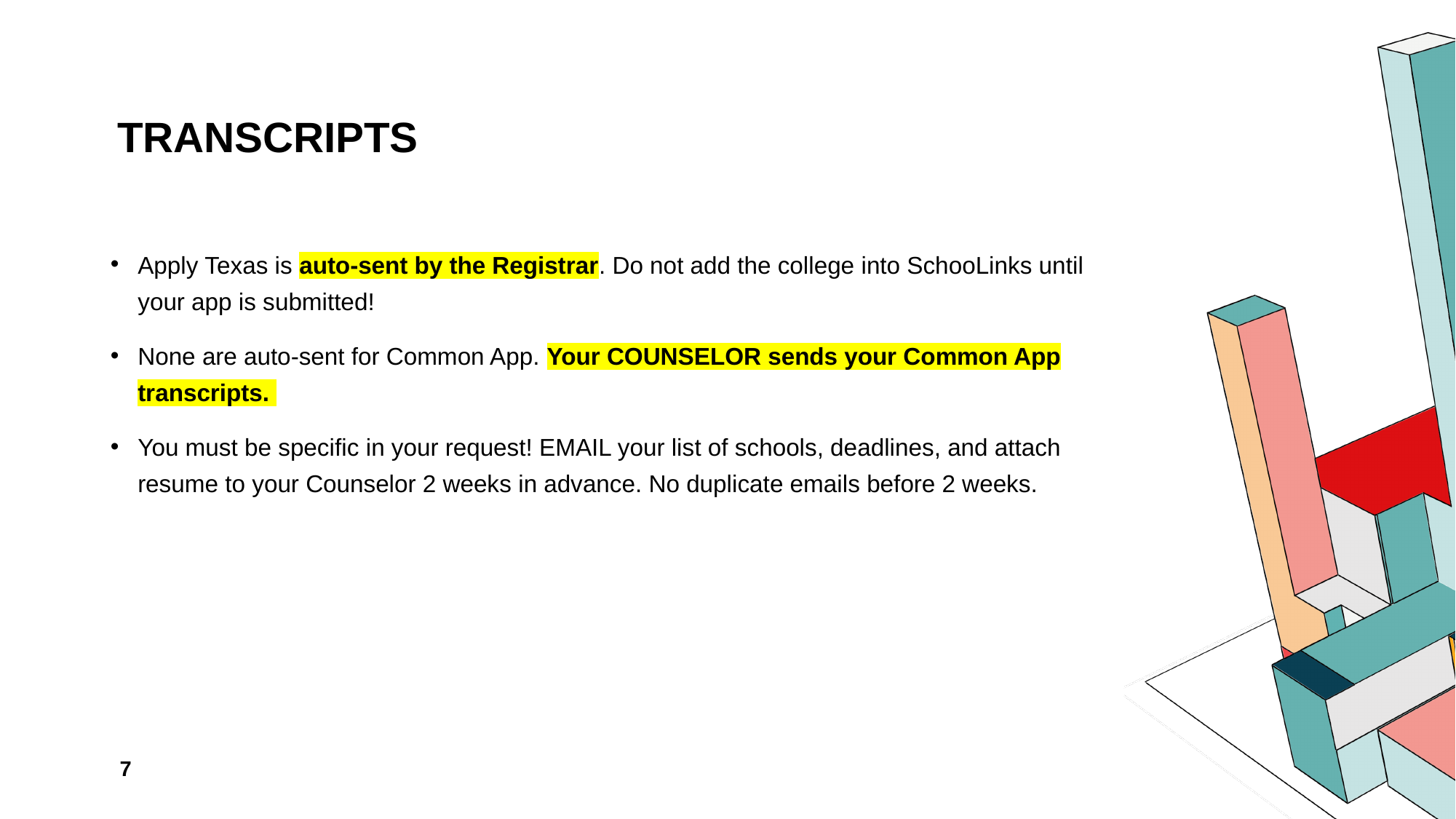

# TRANSCRIPTS
Apply Texas is auto-sent by the Registrar. Do not add the college into SchooLinks until your app is submitted!
None are auto-sent for Common App. Your COUNSELOR sends your Common App transcripts.
You must be specific in your request! EMAIL your list of schools, deadlines, and attach resume to your Counselor 2 weeks in advance. No duplicate emails before 2 weeks.

7